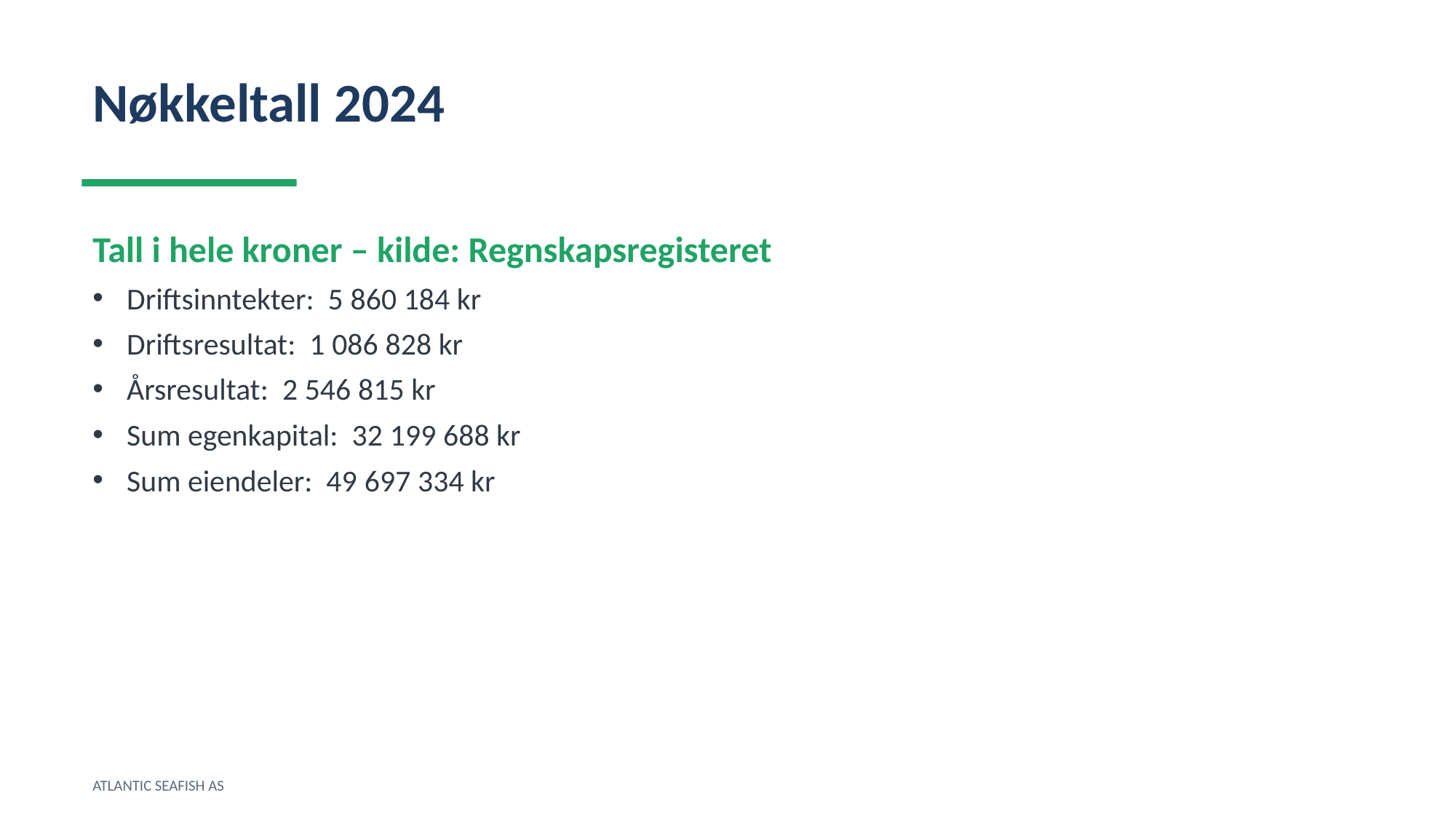

Nøkkeltall 2024

Tall i hele kroner – kilde: Regnskapsregisteret
Driftsinntekter:  5 860 184 kr
Driftsresultat:  1 086 828 kr
Årsresultat:  2 546 815 kr
Sum egenkapital:  32 199 688 kr
Sum eiendeler:  49 697 334 kr
ATLANTIC SEAFISH AS